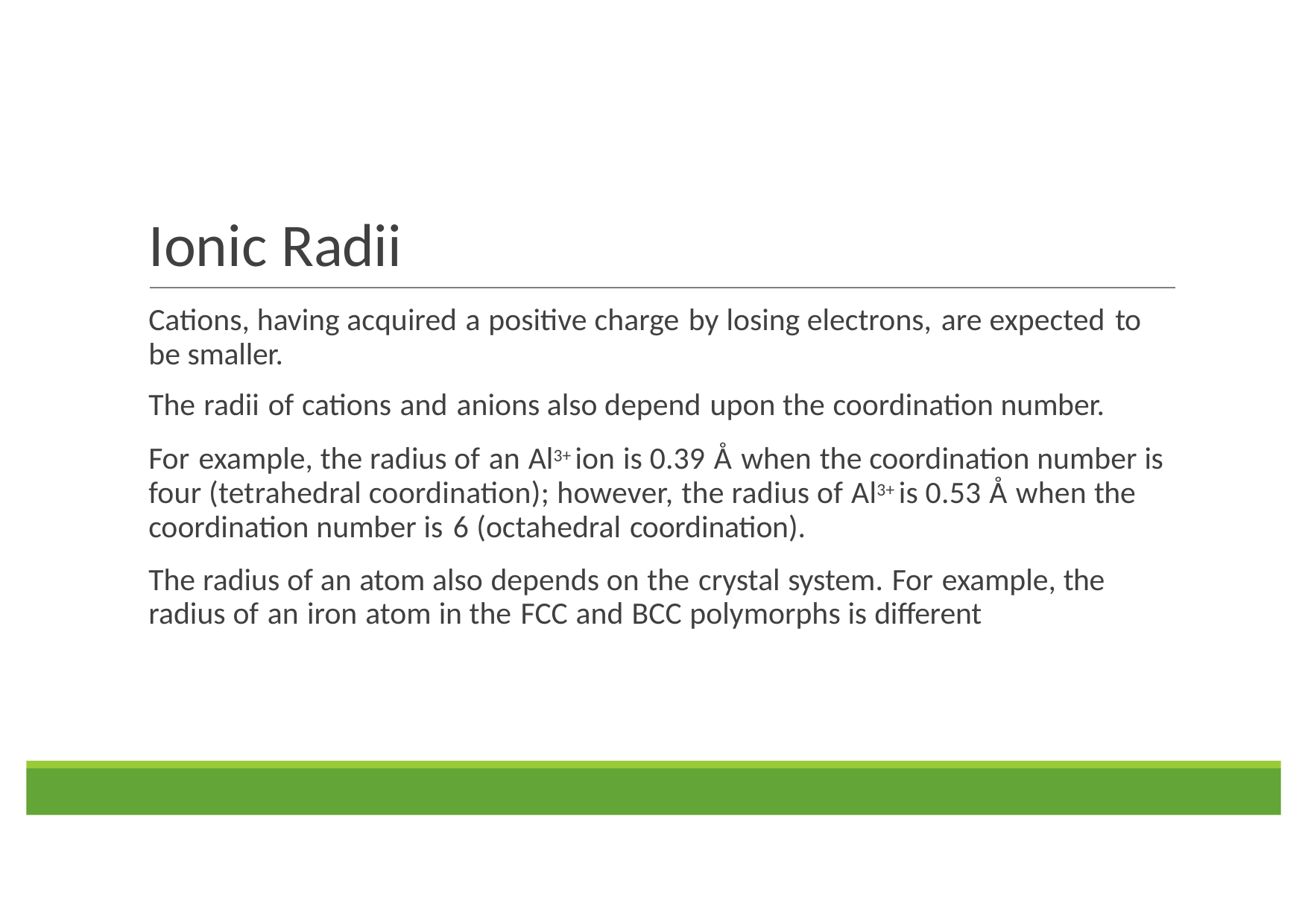

# Ionic Radii
Cations, having acquired a positive charge by losing electrons, are expected to be smaller.
The radii of cations and anions also depend upon the coordination number.
For example, the radius of an Al3+ ion is 0.39 Å when the coordination number is four (tetrahedral coordination); however, the radius of Al3+ is 0.53 Å when the coordination number is 6 (octahedral coordination).
The radius of an atom also depends on the crystal system. For example, the radius of an iron atom in the FCC and BCC polymorphs is different